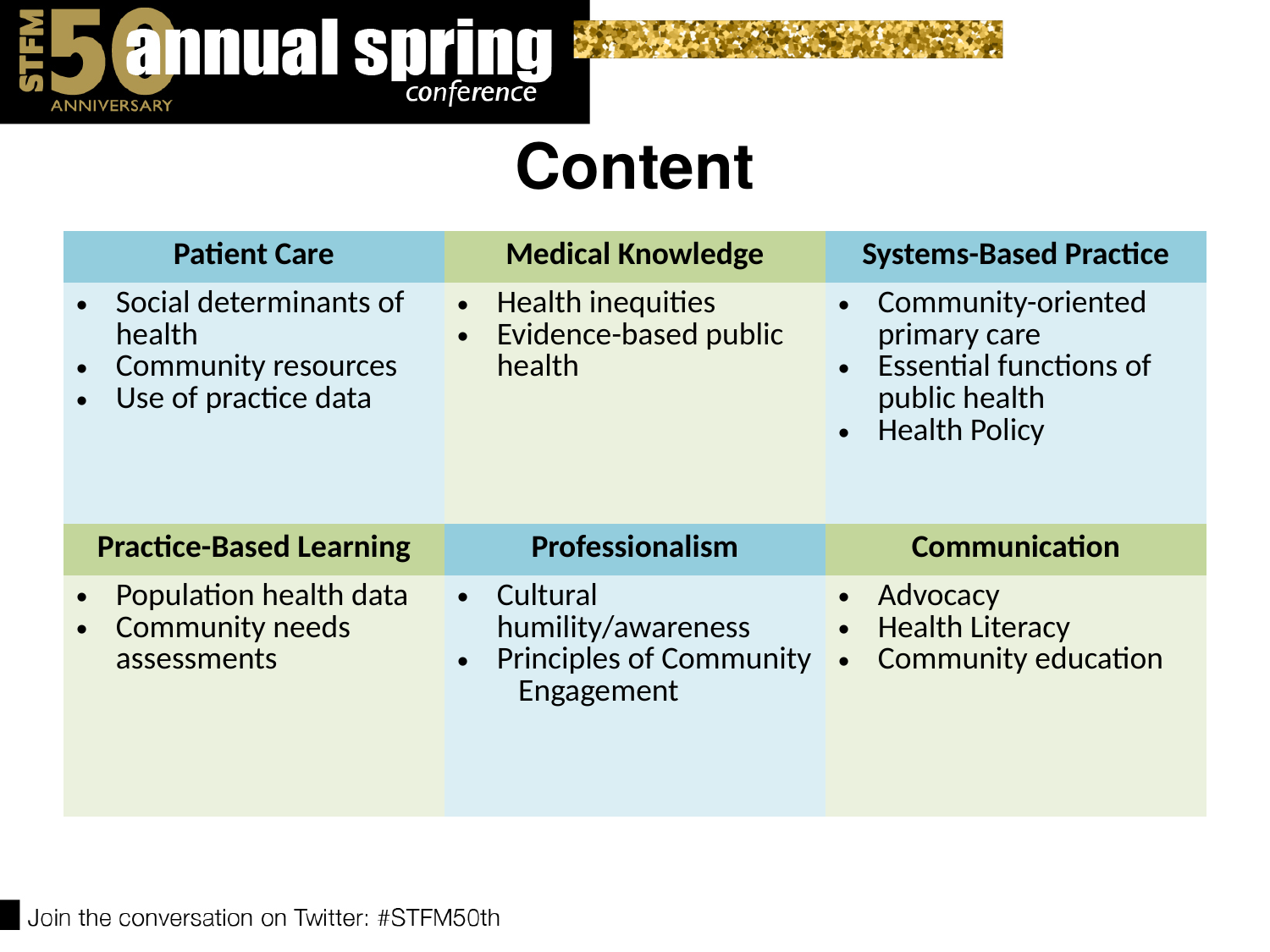

# Content
| Patient Care | Medical Knowledge | Systems-Based Practice |
| --- | --- | --- |
| Social determinants of health Community resources Use of practice data | Health inequities Evidence-based public health | Community-oriented primary care Essential functions of public health Health Policy |
| Practice-Based Learning | Professionalism | Communication |
| Population health data Community needs assessments | Cultural humility/awareness Principles of Community Engagement | Advocacy Health Literacy Community education |